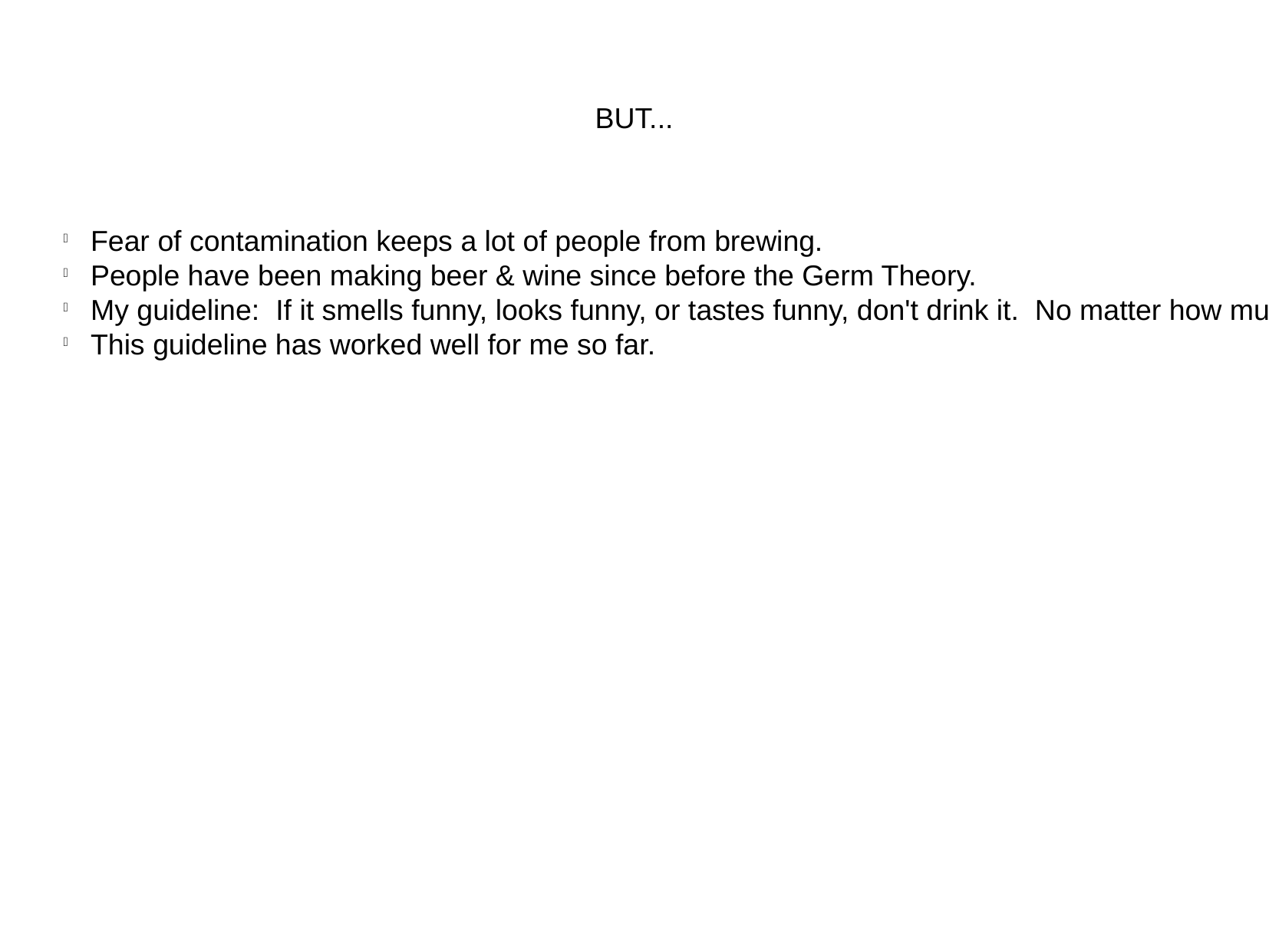

BUT...
Fear of contamination keeps a lot of people from brewing.
People have been making beer & wine since before the Germ Theory.
My guideline:  If it smells funny, looks funny, or tastes funny, don't drink it.  No matter how much it cost to make it.
This guideline has worked well for me so far.